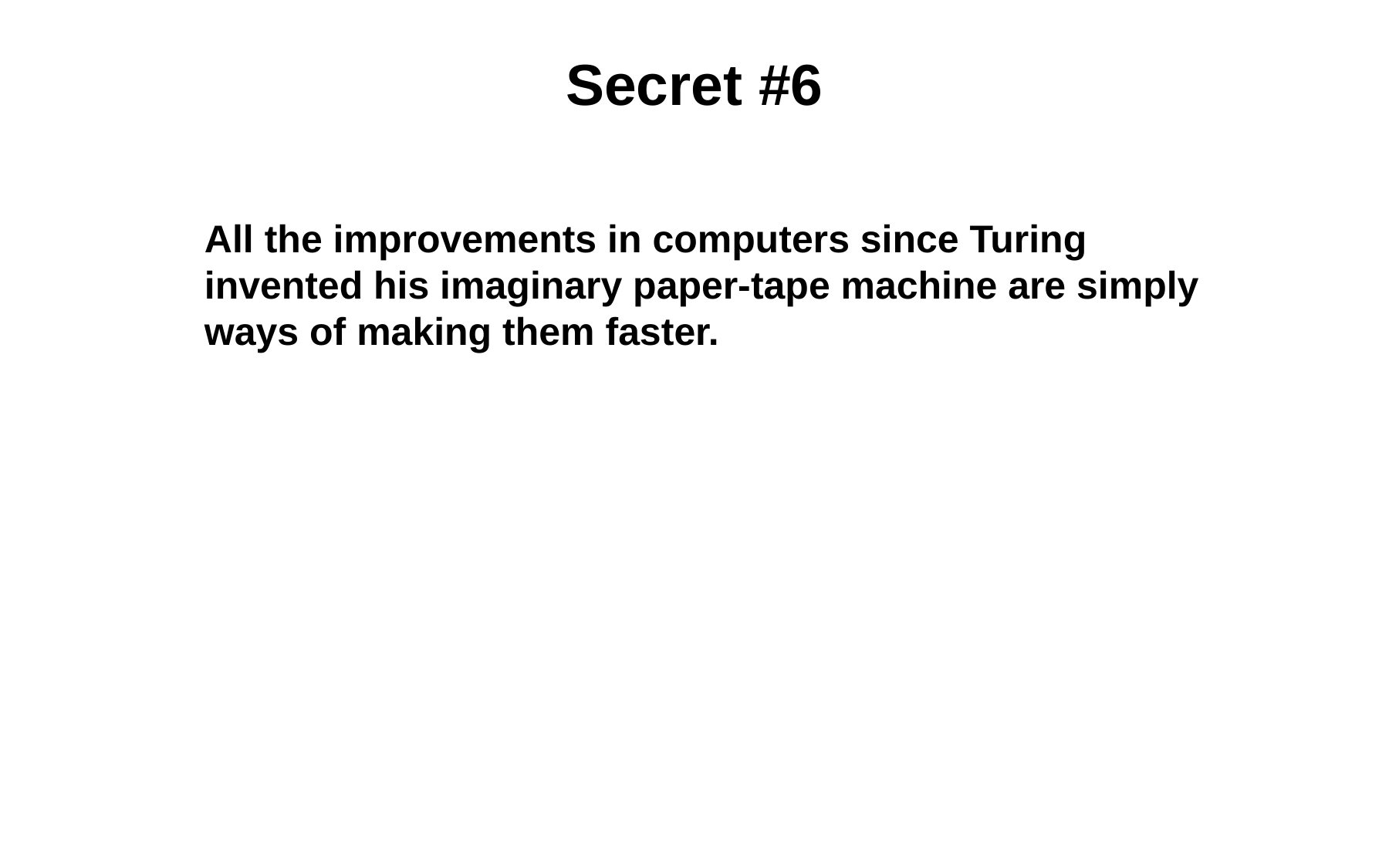

# Secret #6

All the improvements in computers since Turing invented his imaginary paper-tape machine are simply ways of making them faster.